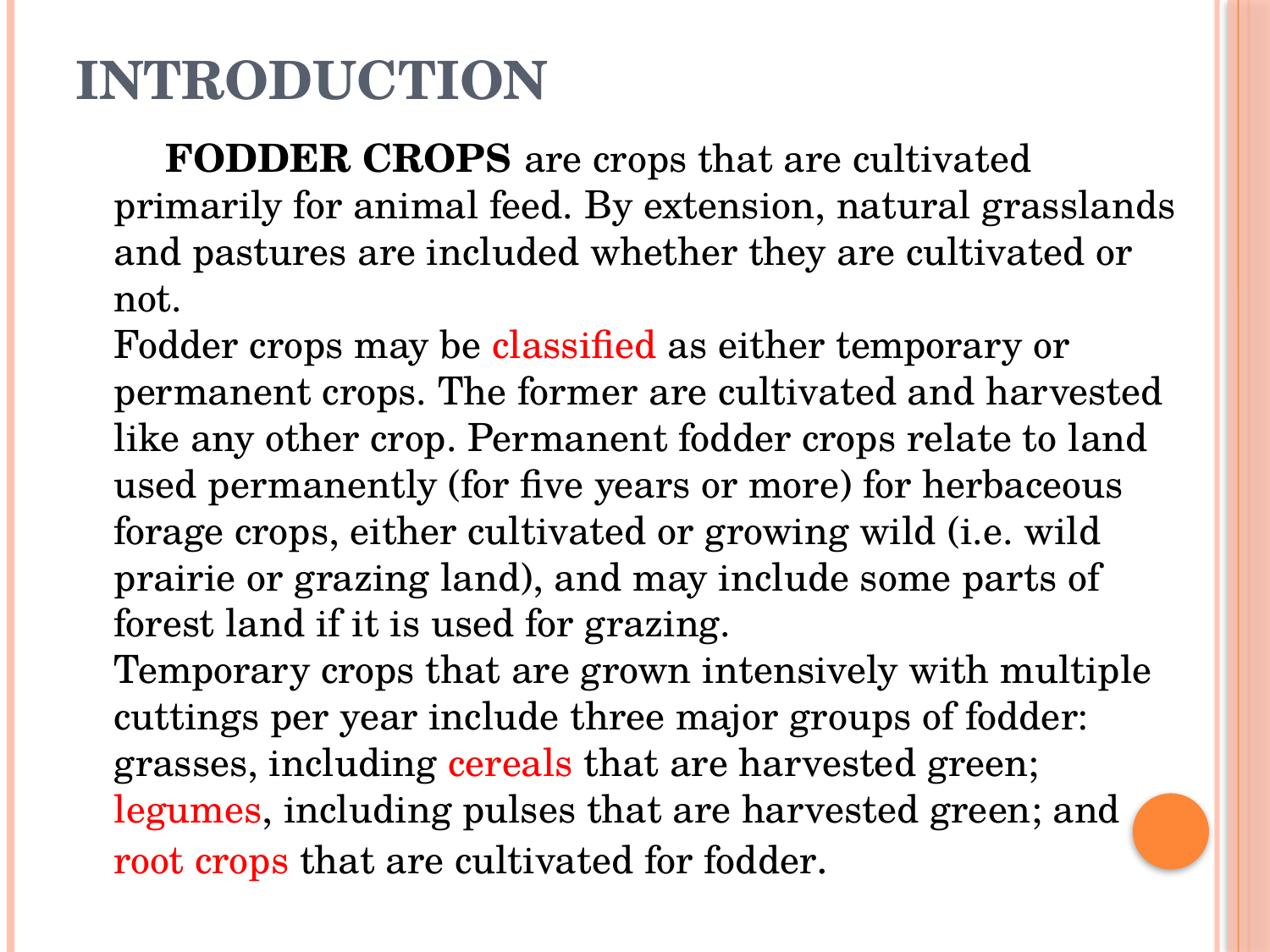

# introduction
        FODDER CROPS are crops that are cultivated primarily for animal feed. By extension, natural grasslands and pastures are included whether they are cultivated or not.              
Fodder crops may be classified as either temporary or permanent crops. The former are cultivated and harvested like any other crop. Permanent fodder crops relate to land used permanently (for five years or more) for herbaceous forage crops, either cultivated or growing wild (i.e. wild prairie or grazing land), and may include some parts of forest land if it is used for grazing.                          
Temporary crops that are grown intensively with multiple cuttings per year include three major groups of fodder: grasses, including cereals that are harvested green; legumes, including pulses that are harvested green; and root crops that are cultivated for fodder.